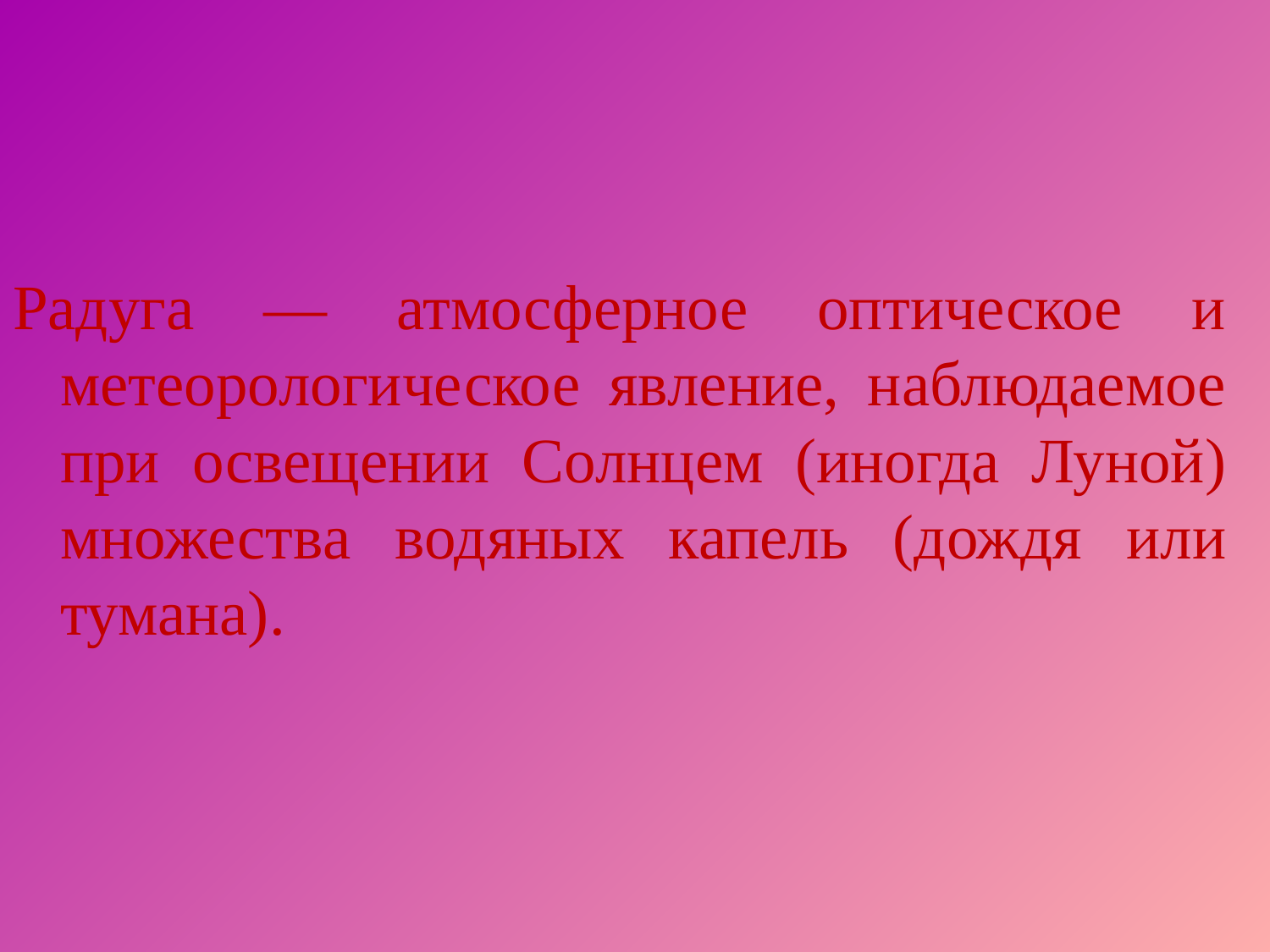

Радуга — атмосферное оптическое и метеорологическое явление, наблюдаемое при освещении Солнцем (иногда Луной) множества водяных капель (дождя или тумана).